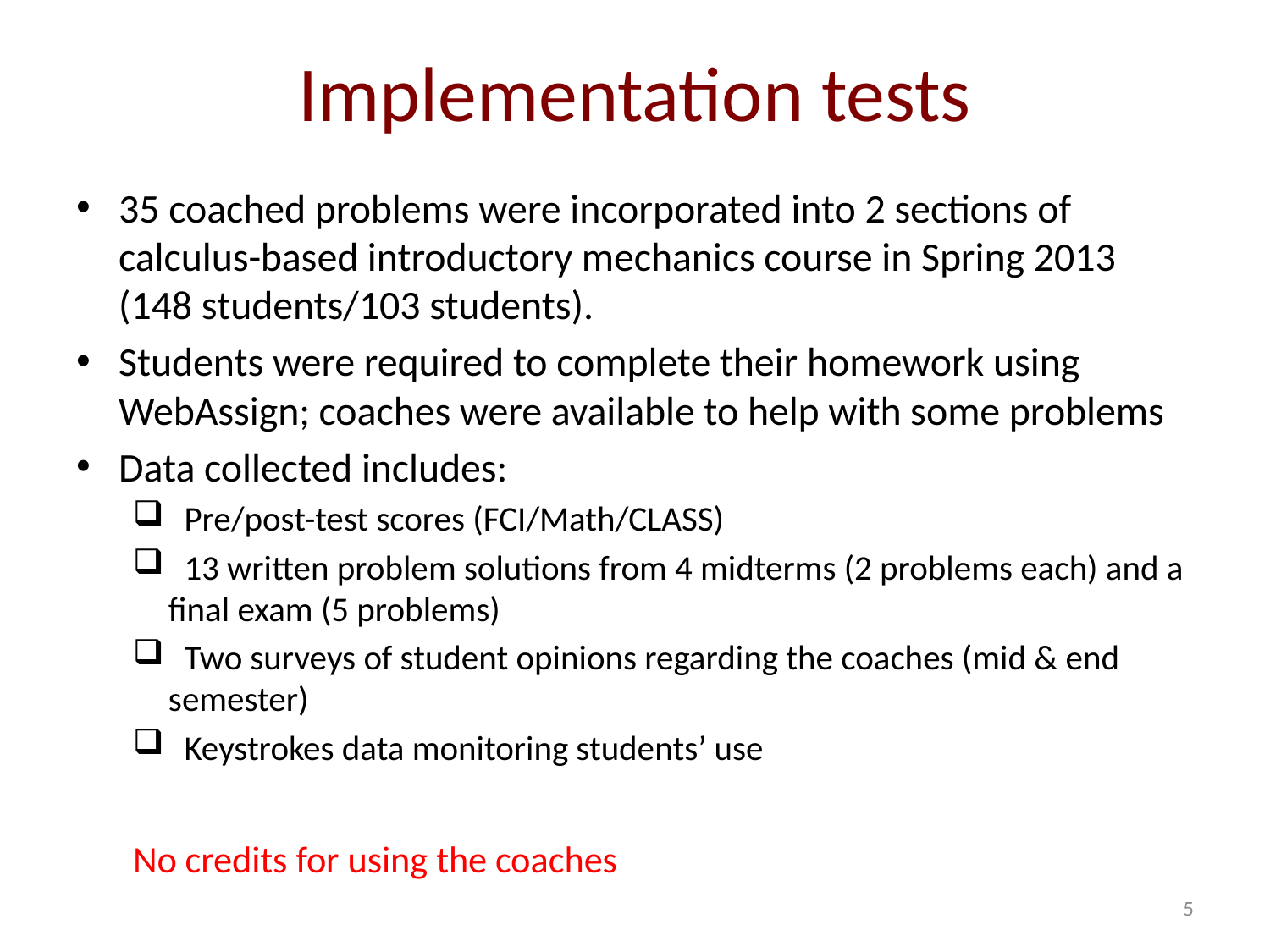

# Implementation tests
35 coached problems were incorporated into 2 sections of calculus-based introductory mechanics course in Spring 2013 (148 students/103 students).
Students were required to complete their homework using WebAssign; coaches were available to help with some problems
Data collected includes:
  Pre/post-test scores (FCI/Math/CLASS)
  13 written problem solutions from 4 midterms (2 problems each) and a final exam (5 problems)
  Two surveys of student opinions regarding the coaches (mid & end semester)
  Keystrokes data monitoring students’ use

No credits for using the coaches

5